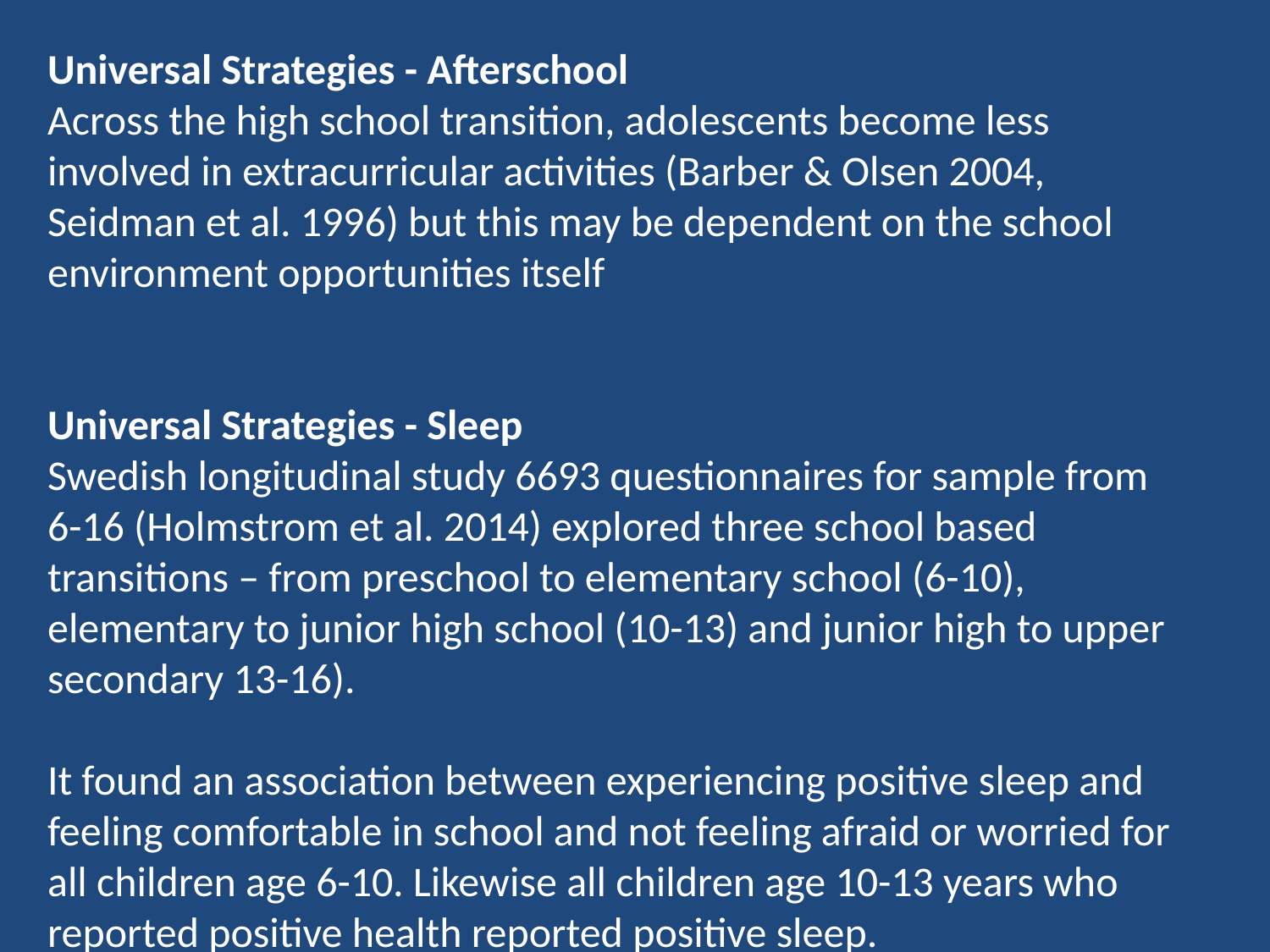

Universal Strategies - Afterschool
Across the high school transition, adolescents become less involved in extracurricular activities (Barber & Olsen 2004, Seidman et al. 1996) but this may be dependent on the school environment opportunities itself

Universal Strategies - Sleep
Swedish longitudinal study 6693 questionnaires for sample from 6-16 (Holmstrom et al. 2014) explored three school based transitions – from preschool to elementary school (6-10), elementary to junior high school (10-13) and junior high to upper secondary 13-16).

It found an association between experiencing positive sleep and feeling comfortable in school and not feeling afraid or worried for all children age 6-10. Likewise all children age 10-13 years who reported positive health reported positive sleep.